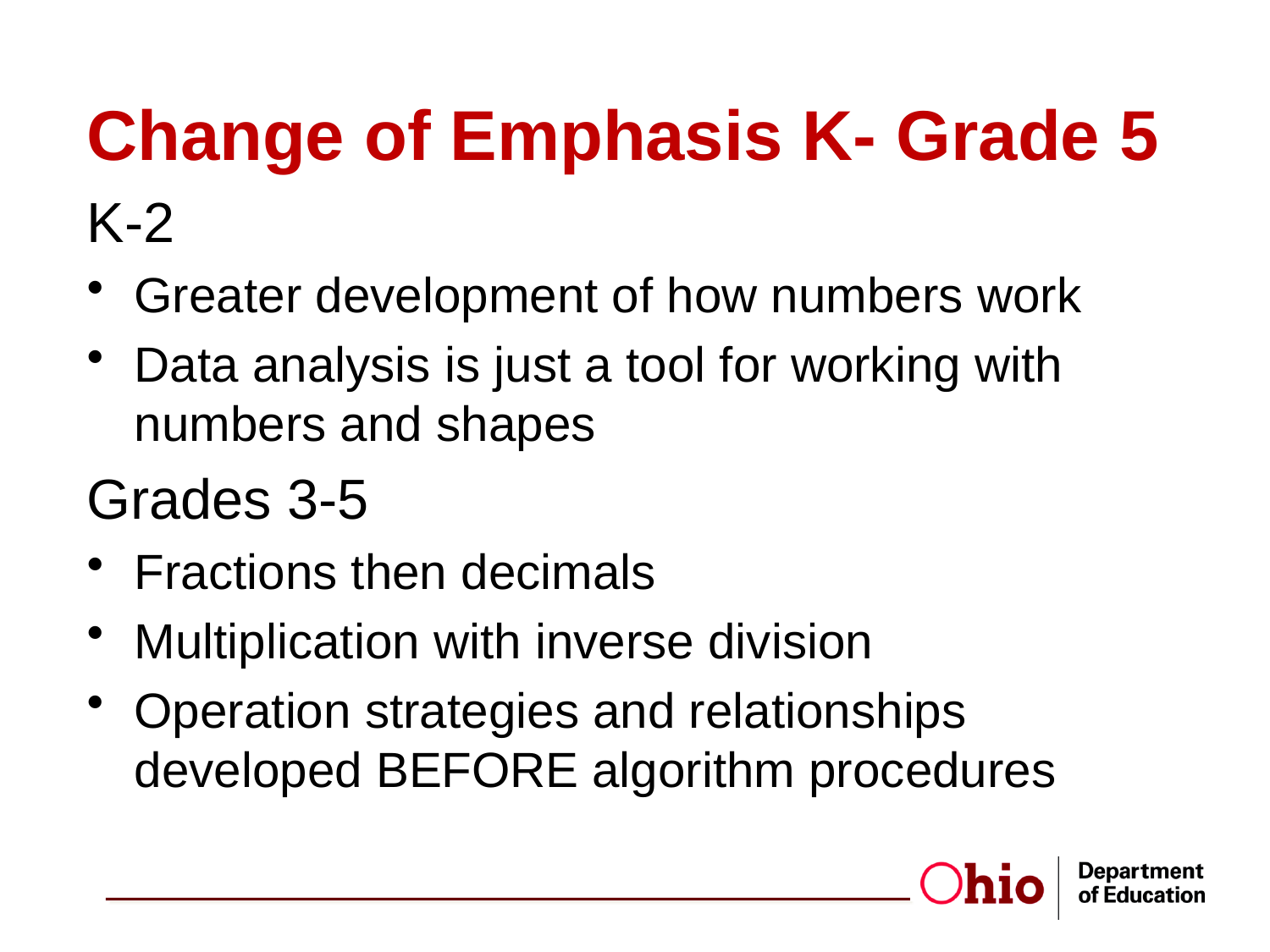

# Change of Emphasis K- Grade 5
K-2
Greater development of how numbers work
Data analysis is just a tool for working with numbers and shapes
Grades 3-5
Fractions then decimals
Multiplication with inverse division
Operation strategies and relationships developed BEFORE algorithm procedures